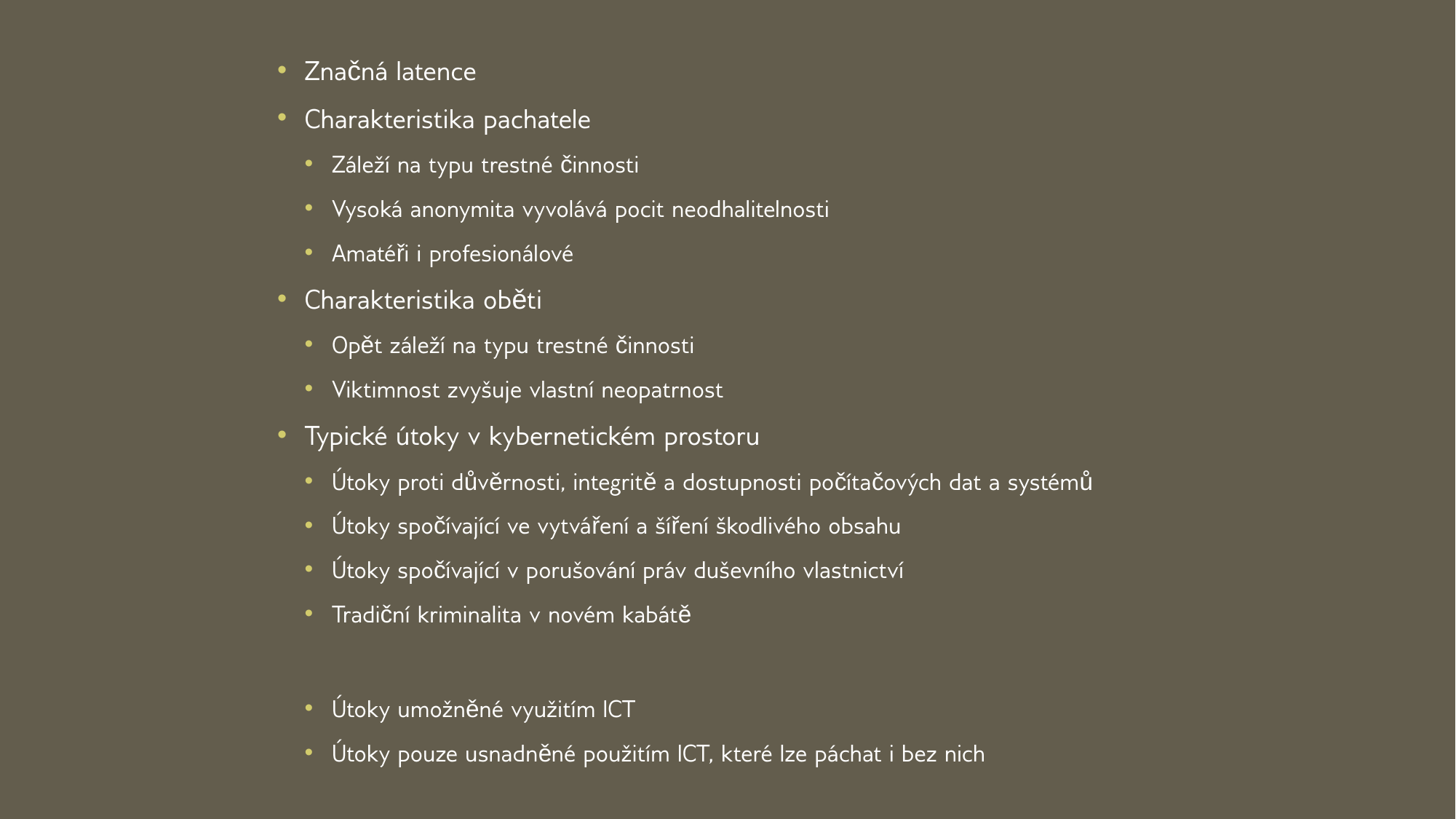

Značná latence
Charakteristika pachatele
Záleží na typu trestné činnosti
Vysoká anonymita vyvolává pocit neodhalitelnosti
Amatéři i profesionálové
Charakteristika oběti
Opět záleží na typu trestné činnosti
Viktimnost zvyšuje vlastní neopatrnost
Typické útoky v kybernetickém prostoru
Útoky proti důvěrnosti, integritě a dostupnosti počítačových dat a systémů
Útoky spočívající ve vytváření a šíření škodlivého obsahu
Útoky spočívající v porušování práv duševního vlastnictví
Tradiční kriminalita v novém kabátě

Útoky umožněné využitím ICT
Útoky pouze usnadněné použitím ICT, které lze páchat i bez nich